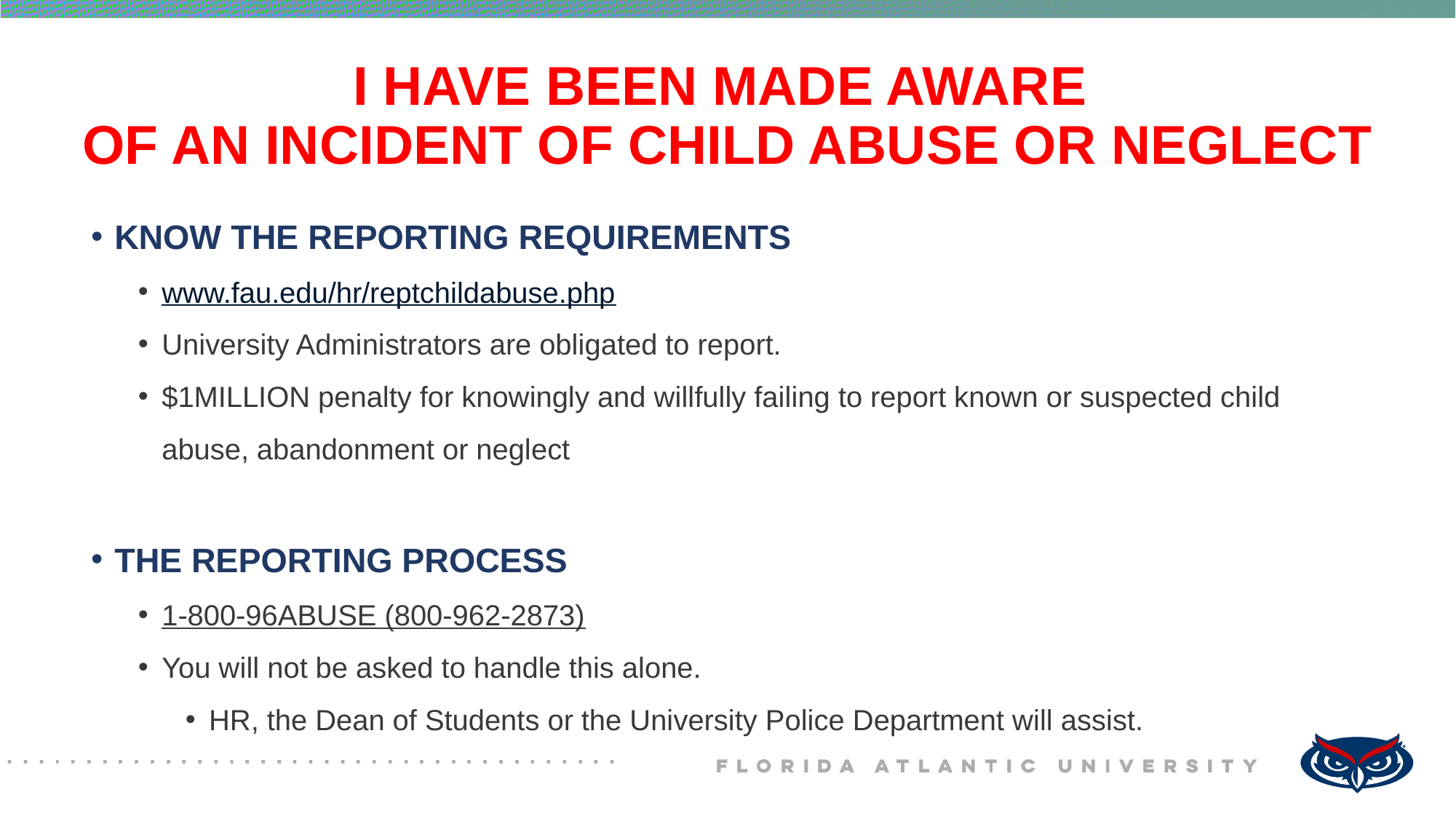

# I HAVE BEEN MADE AWARE OF AN INCIDENT OF CHILD ABUSE OR NEGLECT
KNOW THE REPORTING REQUIREMENTS
www.fau.edu/hr/reptchildabuse.php
University Administrators are obligated to report.
$1MILLION penalty for knowingly and willfully failing to report known or suspected child abuse, abandonment or neglect
THE REPORTING PROCESS
1-800-96ABUSE (800-962-2873)
You will not be asked to handle this alone.
HR, the Dean of Students or the University Police Department will assist.